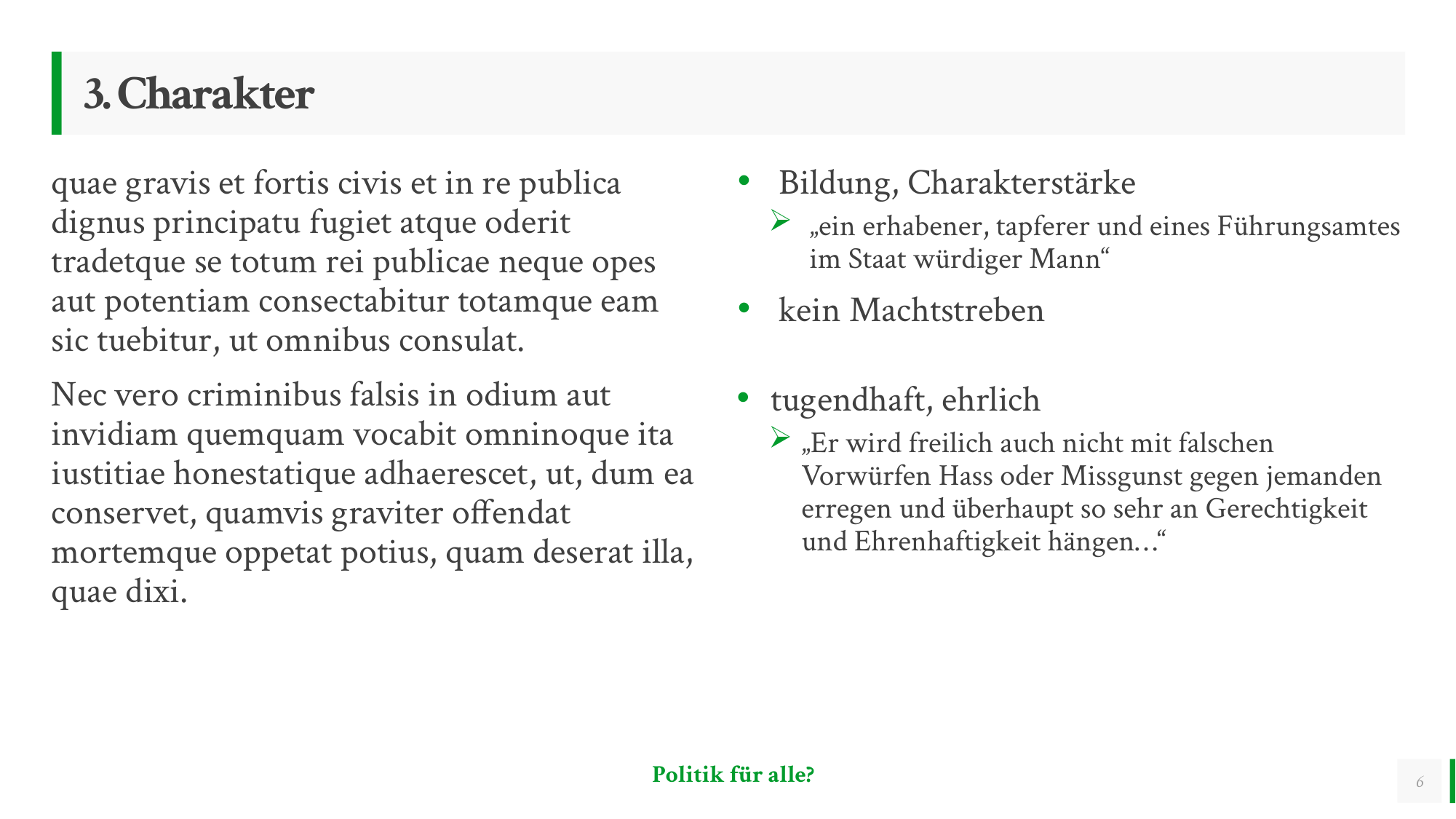

# 3. Charakter
quae gravis et fortis civis et in re publica dignus principatu fugiet atque oderit tradetque se totum rei publicae neque opes aut potentiam consectabitur totamque eam sic tuebitur, ut omnibus consulat.
Nec vero criminibus falsis in odium aut invidiam quemquam vocabit omninoque ita iustitiae honestatique adhaerescet, ut, dum ea conservet, quamvis graviter offendat mortemque oppetat potius, quam deserat illa, quae dixi.

Bildung, Charakterstärke
„ein erhabener, tapferer und eines Führungsamtes im Staat würdiger Mann“
kein Machtstreben

tugendhaft, ehrlich
„Er wird freilich auch nicht mit falschen Vorwürfen Hass oder Missgunst gegen jemanden erregen und überhaupt so sehr an Gerechtigkeit und Ehrenhaftigkeit hängen…“

6